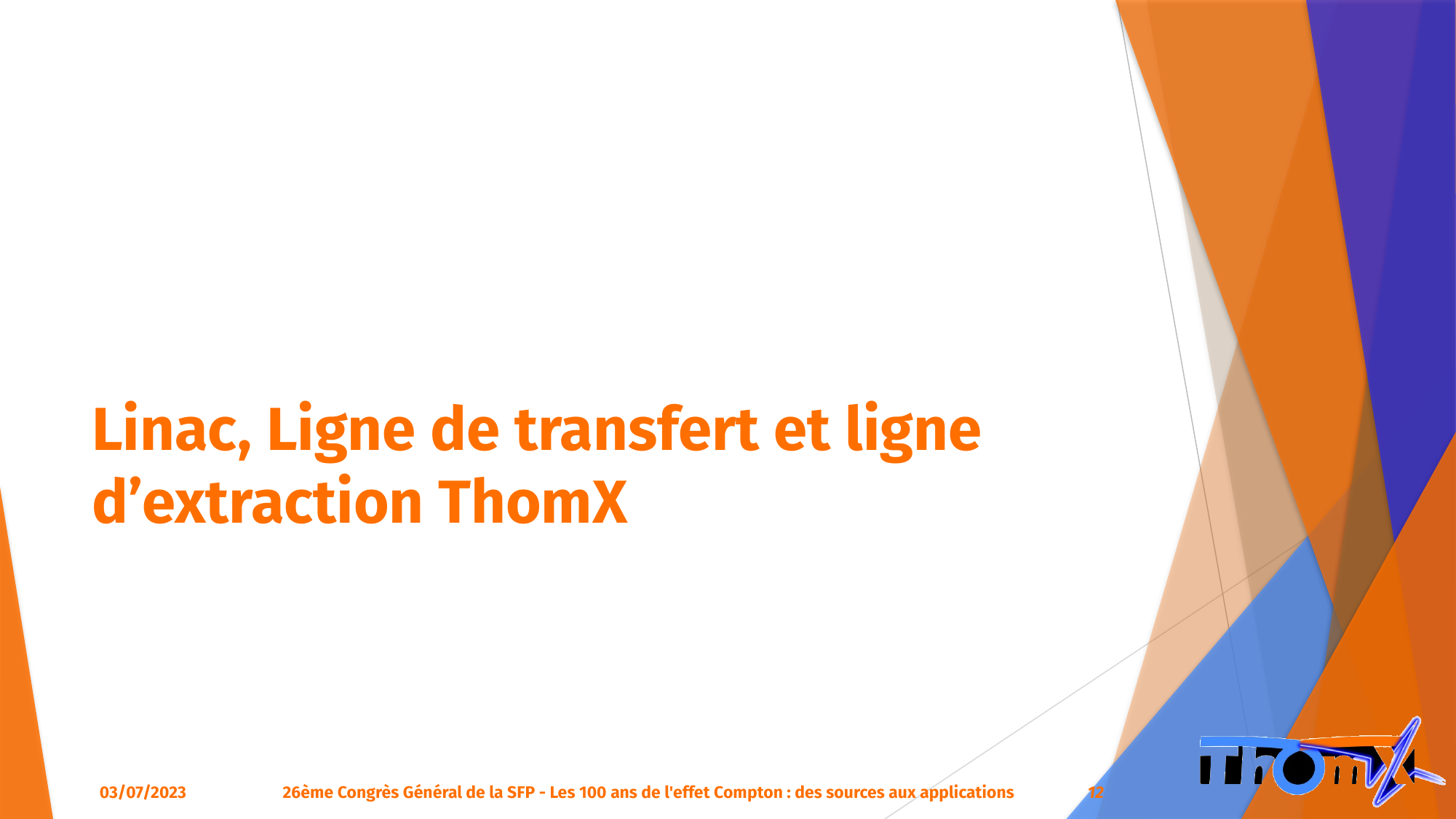

26ème Congrès Général de la SFP - Les 100 ans de l'effet Compton : des sources aux applications
03/07/2023
12
# Linac, Ligne de transfert et ligne d’extraction ThomX